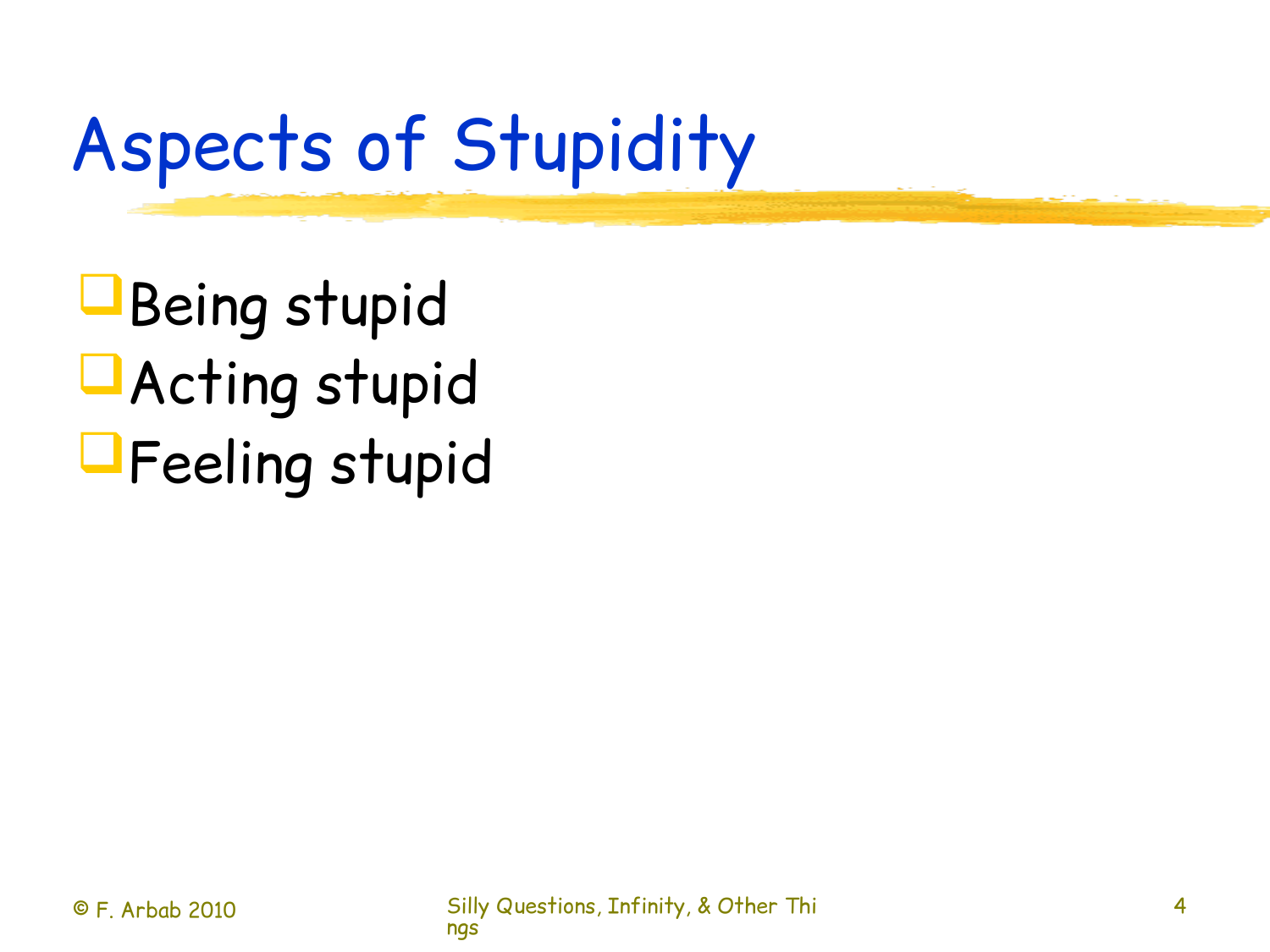

# Aspects of Stupidity
Being stupid
Acting stupid
Feeling stupid
© F. Arbab 2010
Silly Questions, Infinity, & Other Things
4